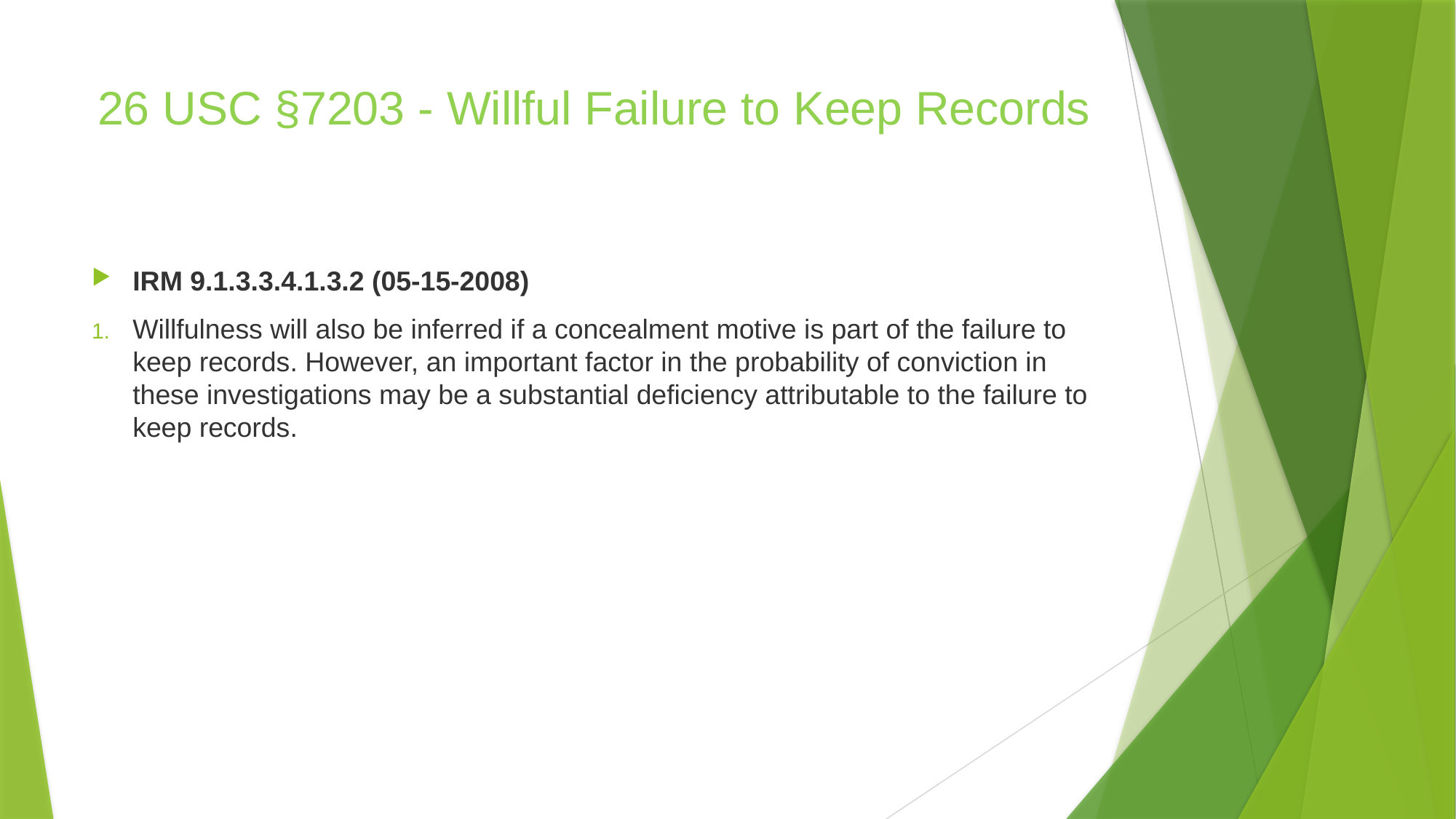

# 26 USC §7203 - Willful Failure to Keep Records
IRM 9.1.3.3.4.1.3.2 (05-15-2008)
Willfulness will also be inferred if a concealment motive is part of the failure to keep records. However, an important factor in the probability of conviction in these investigations may be a substantial deficiency attributable to the failure to keep records.